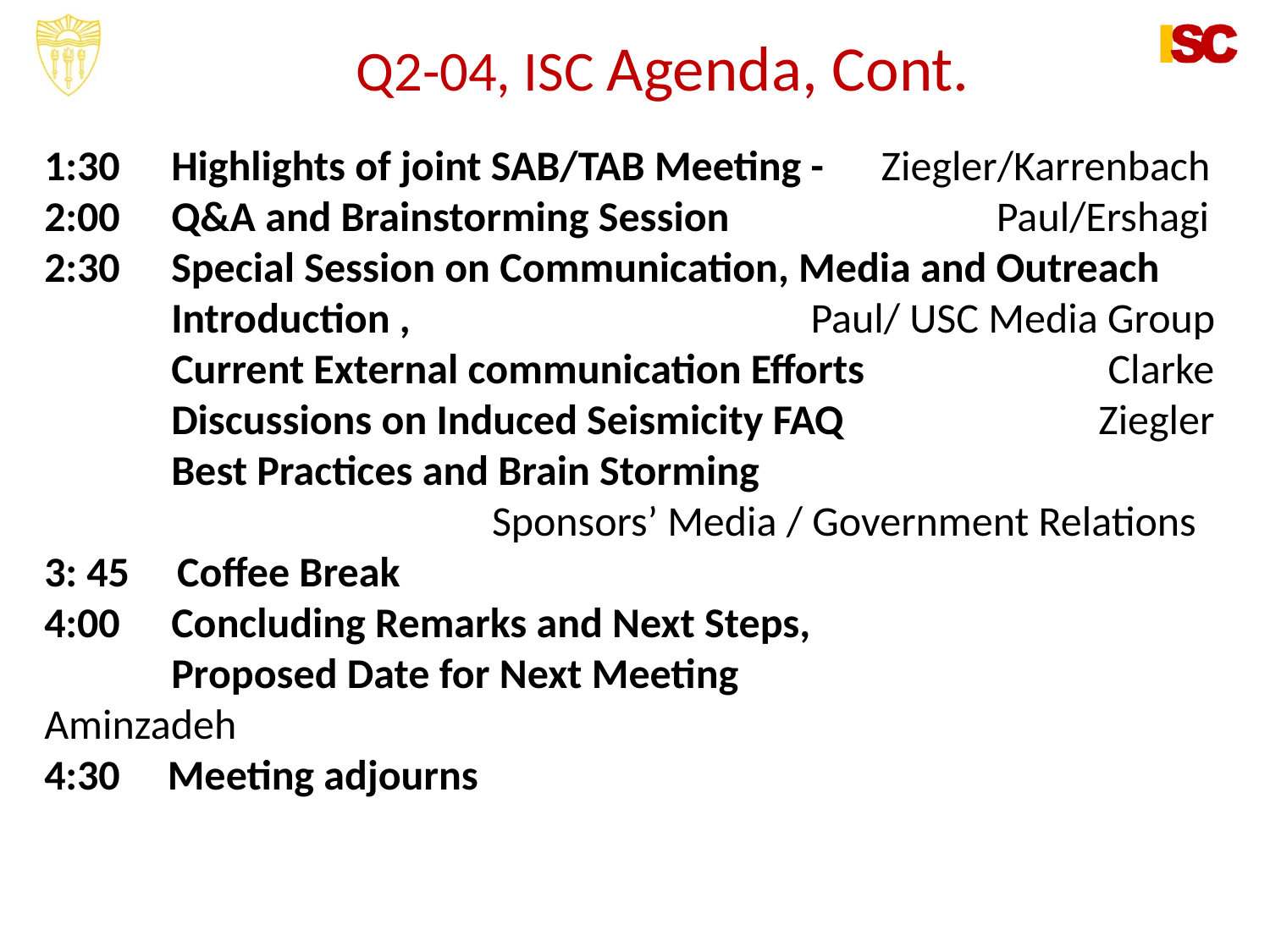

Q2-04, ISC Agenda, Cont.
1:30  	Highlights of joint SAB/TAB Meeting -      Ziegler/Karrenbach
2:00	Q&A and Brainstorming Session                            Paul/Ershagi
2:30	Special Session on Communication, Media and Outreach		Introduction ,                                          Paul/ USC Media Group
	Current External communication Efforts 		     Clarke
	Discussions on Induced Seismicity FAQ		    Ziegler
	Best Practices and Brain Storming
			       Sponsors’ Media / Government Relations
3: 45     Coffee Break
4:00	Concluding Remarks and Next Steps,
	Proposed Date for Next Meeting                               Aminzadeh
4:30     Meeting adjourns